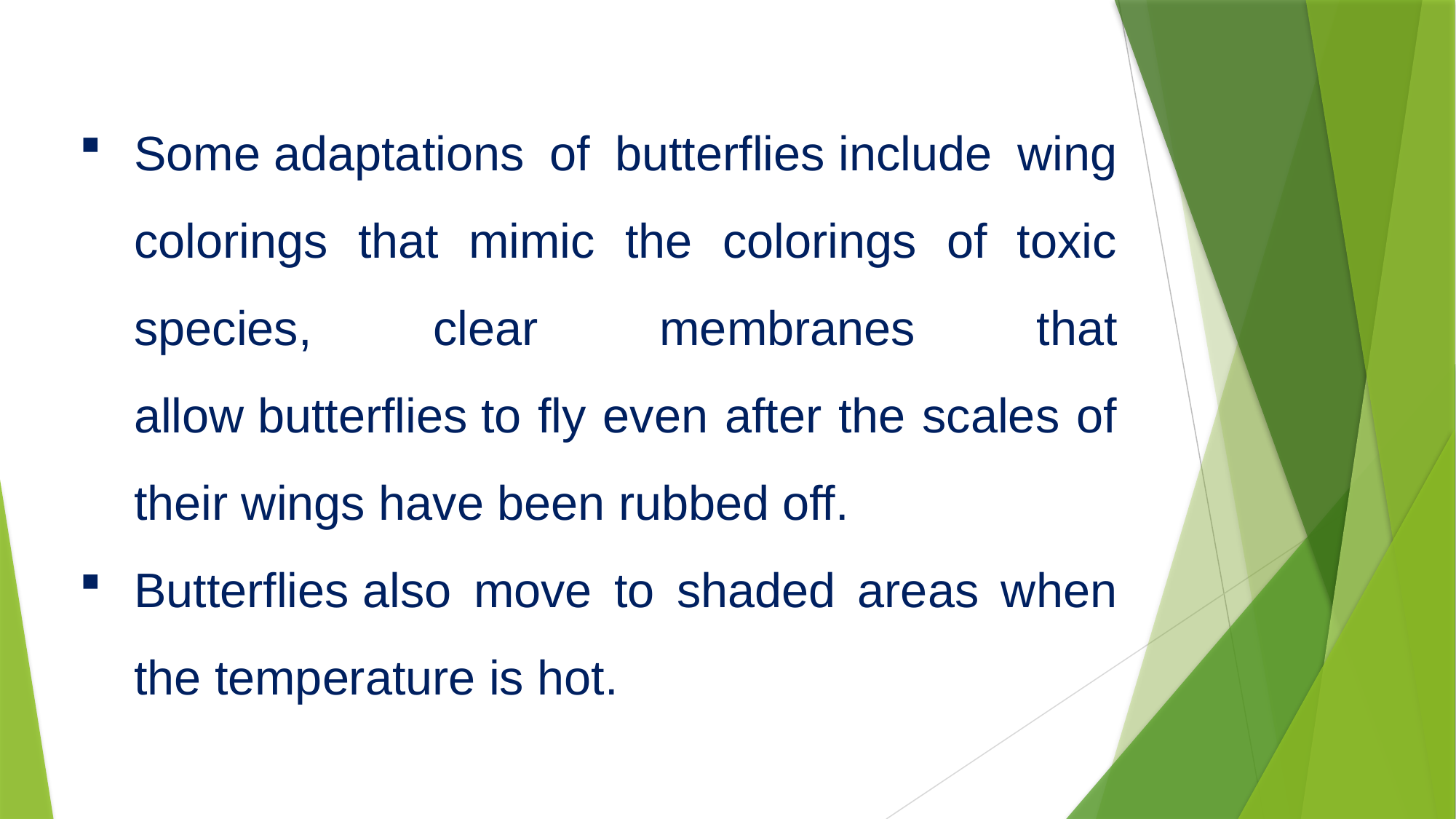

Some adaptations of butterflies include wing colorings that mimic the colorings of toxic species, clear membranes that allow butterflies to fly even after the scales of their wings have been rubbed off.
Butterflies also move to shaded areas when the temperature is hot.